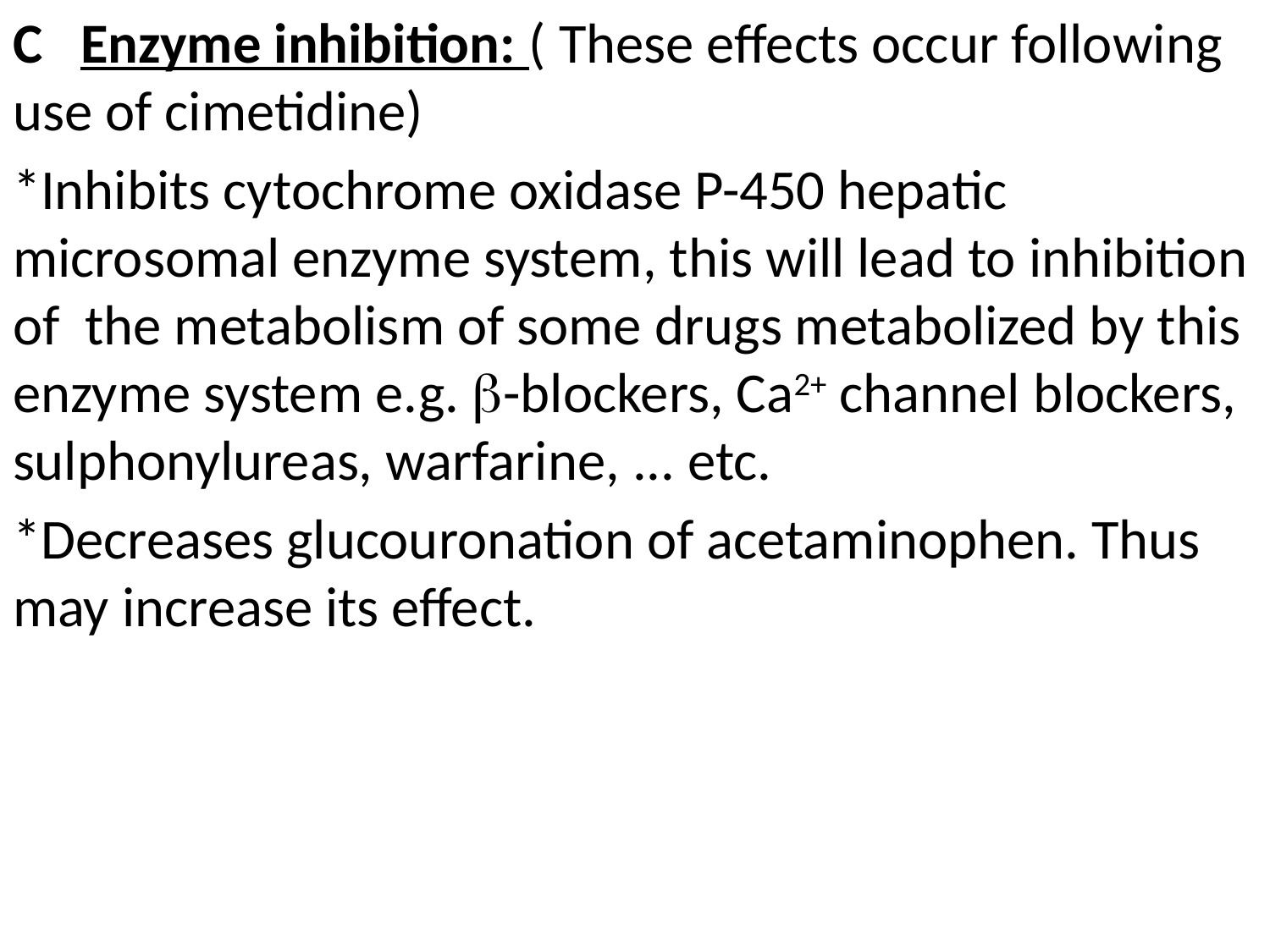

C   Enzyme inhibition: ( These effects occur following use of cimetidine)
*Inhibits cytochrome oxidase P-450 hepatic microsomal enzyme system, this will lead to inhibition of  the metabolism of some drugs metabolized by this enzyme system e.g. β-blockers, Ca2+ channel blockers, sulphonylureas, warfarine, ... etc.
*Decreases glucouronation of acetaminophen. Thus may increase its effect.